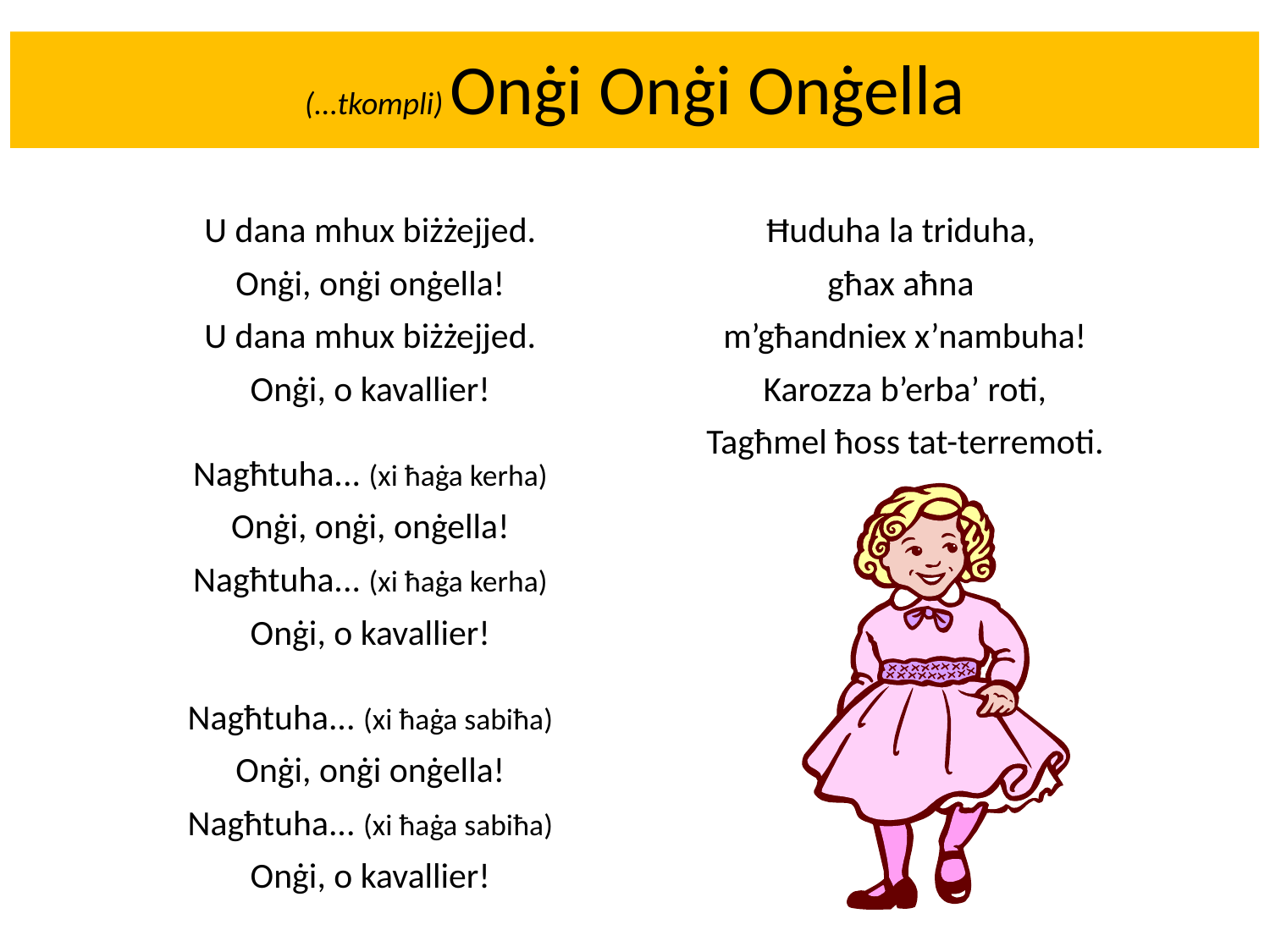

# (...tkompli) Onġi Onġi Onġella

U dana mhux biżżejjed.
Onġi, onġi onġella!
U dana mhux biżżejjed.
Onġi, o kavallier!

Nagħtuha... (xi ħaġa kerha)
Onġi, onġi, onġella!
Nagħtuha... (xi ħaġa kerha)
Onġi, o kavallier!

Nagħtuha... (xi ħaġa sabiħa)
Onġi, onġi onġella!
Nagħtuha... (xi ħaġa sabiħa)
Onġi, o kavallier!
Ħuduha la triduha,
għax aħna
m’għandniex x’nambuha!
Karozza b’erba’ roti,
Tagħmel ħoss tat-terremoti.